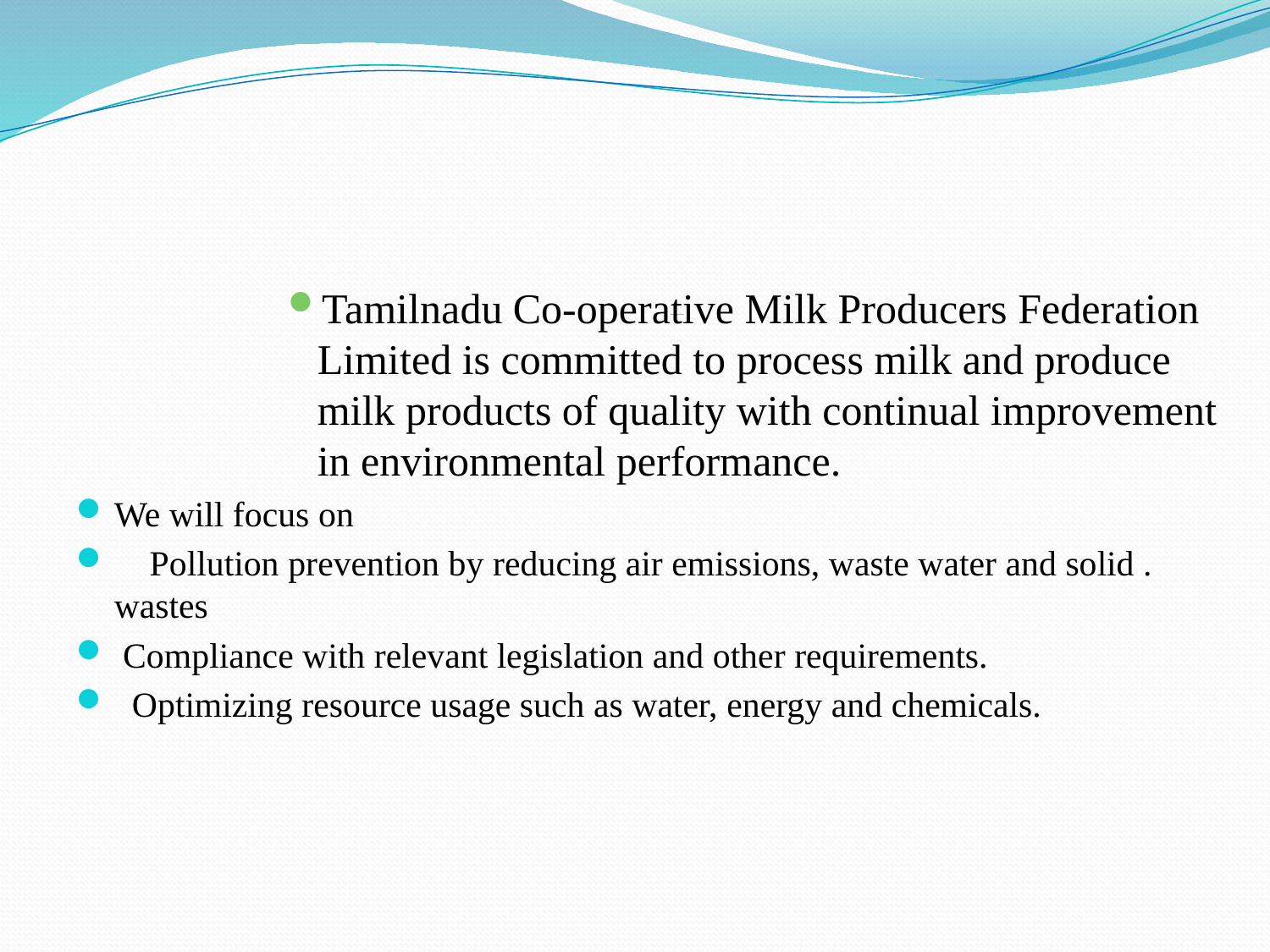

Tamilnadu Co-operative Milk Producers Federation Limited is committed to process milk and produce milk products of quality with continual improvement in environmental performance.
We will focus on
    Pollution prevention by reducing air emissions, waste water and solid .  wastes
 Compliance with relevant legislation and other requirements.
  Optimizing resource usage such as water, energy and chemicals.
# Environmental Policy